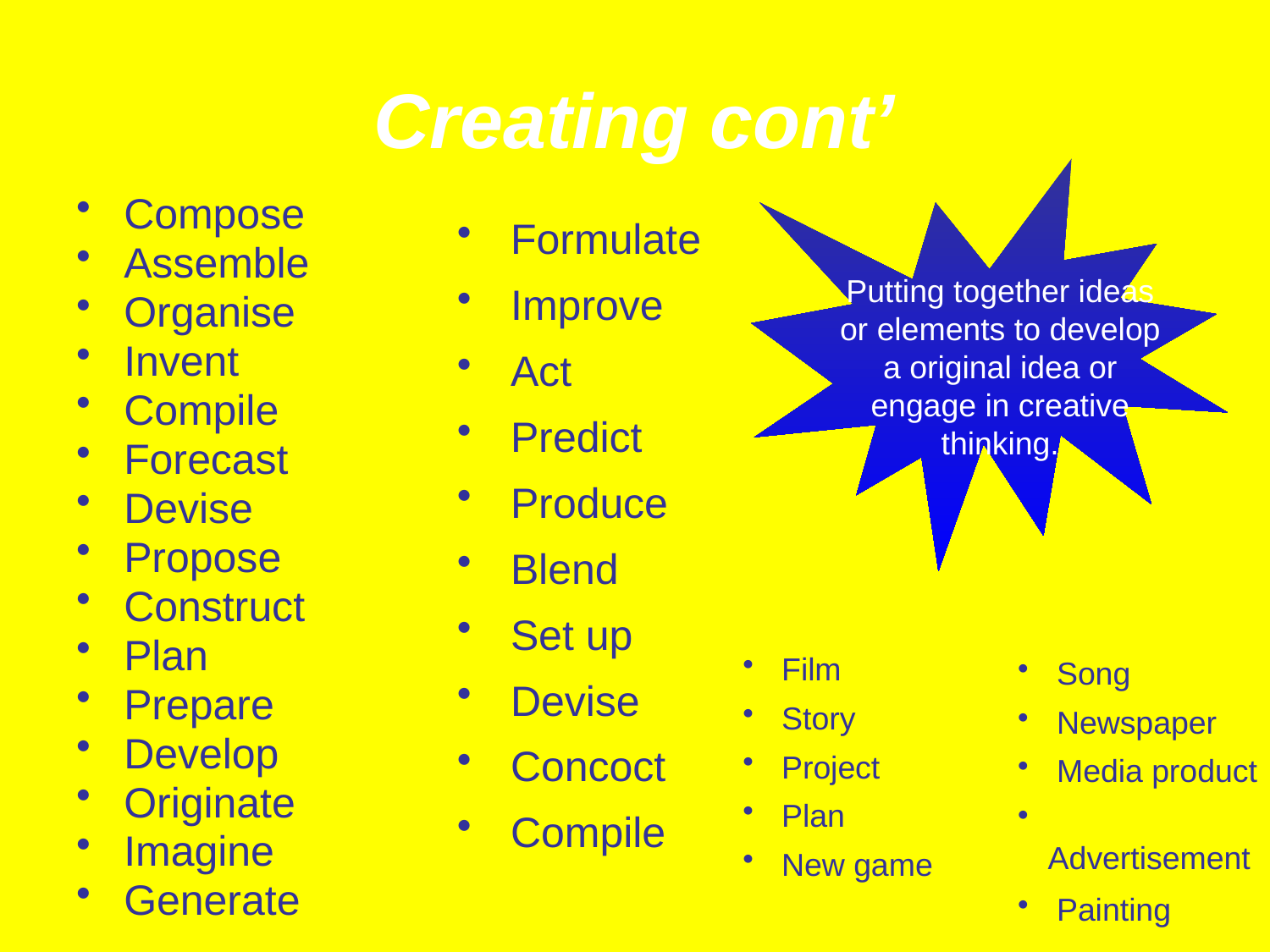

# Creating cont’

Compose
Assemble
Organise
Invent
Compile
Forecast
Devise
Propose
Construct
Plan
Prepare
Develop
Originate
Imagine
Generate

  Formulate
  Improve
  Act
  Predict
  Produce
  Blend
  Set up
  Devise
  Concoct
  Compile

Putting together ideas or elements to develop a original idea or engage in creative thinking.
Products include:
 Film
 Story
 Project
 Plan
 New game

 Song
 Newspaper
 Media product
 Advertisement
 Painting